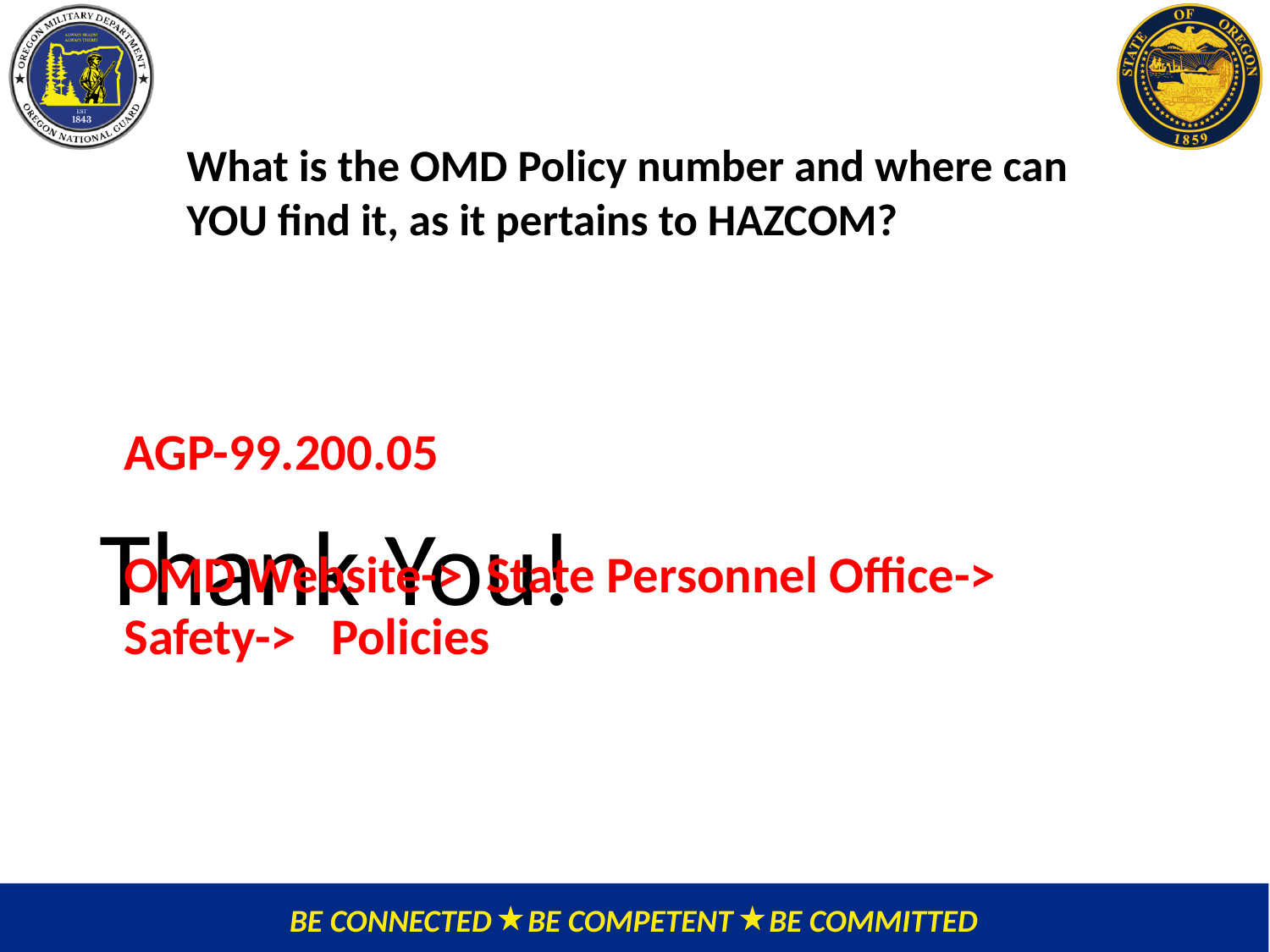

What is the OMD Policy number and where can YOU find it, as it pertains to HAZCOM?
# Thank You!
AGP-99.200.05

OMD Website->  State Personnel Office-> Safety->   Policies